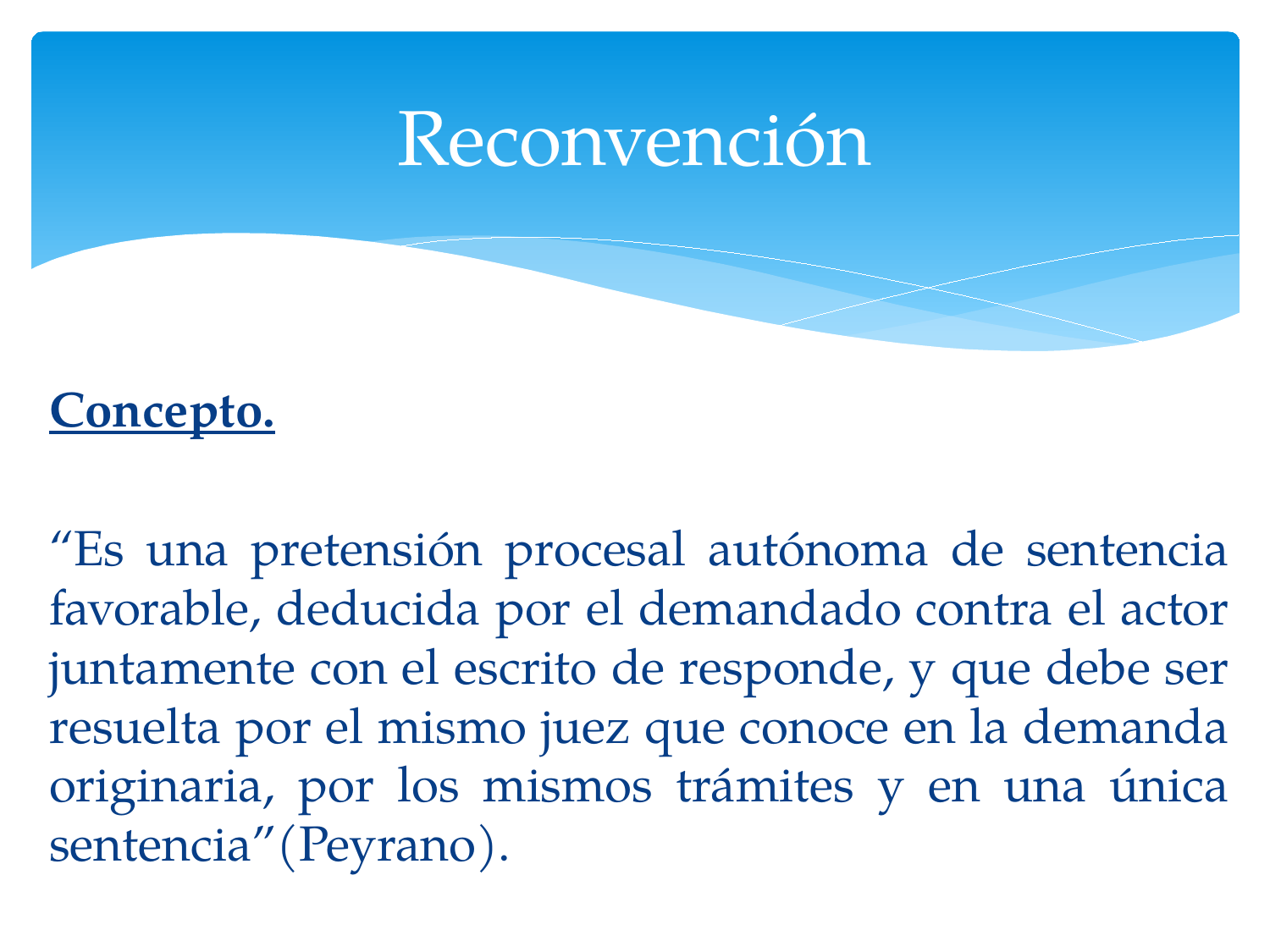

# Reconvención
Concepto.

“Es una pretensión procesal autónoma de sentencia favorable, deducida por el demandado contra el actor juntamente con el escrito de responde, y que debe ser resuelta por el mismo juez que conoce en la demanda originaria, por los mismos trámites y en una única sentencia”(Peyrano).